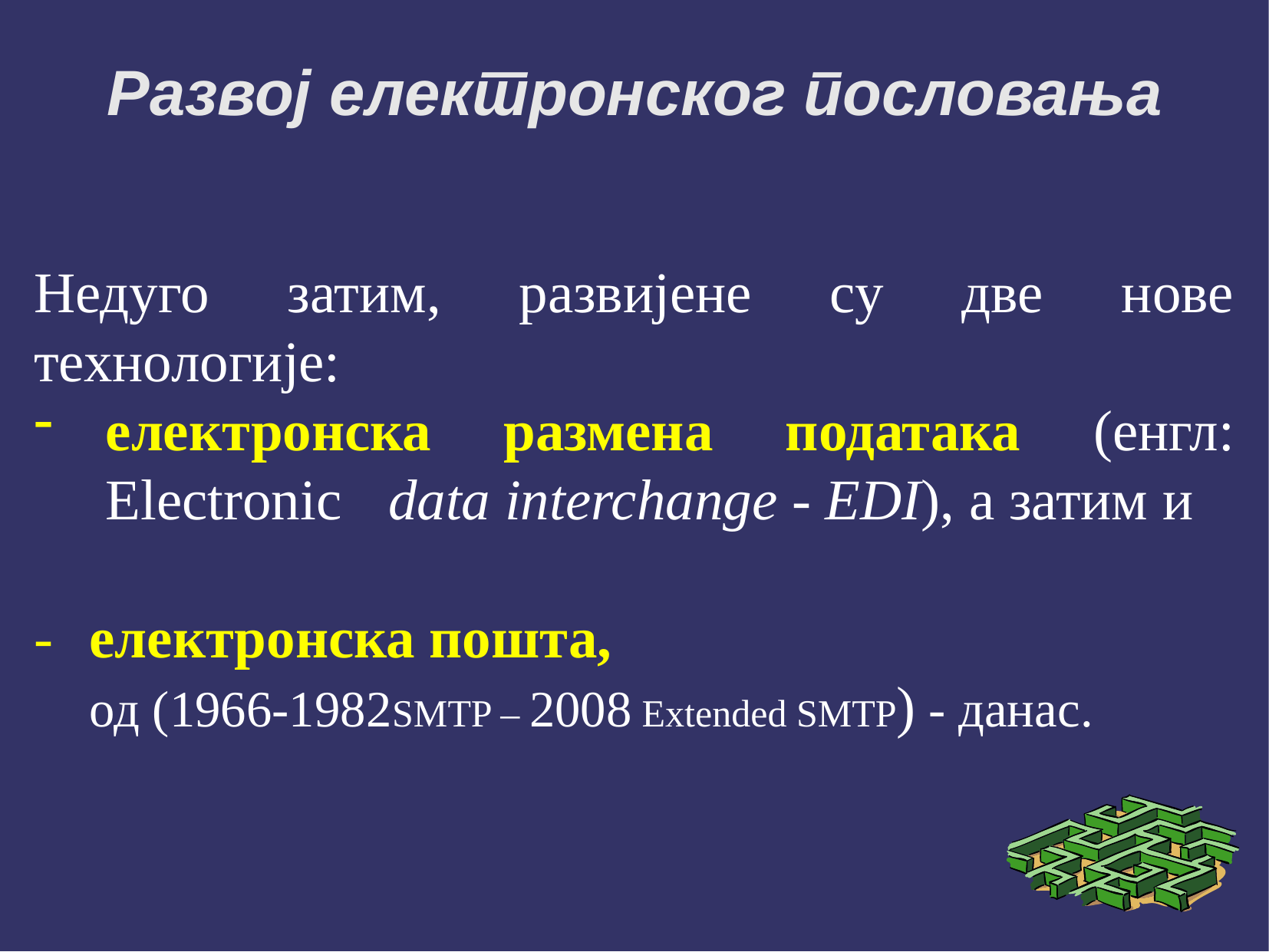

# Развој електронског пословања
Недуго затим, развијене су две нове технологије:
електронска размена података (енгл: Electronic	data interchange - EDI), а затим и

- 	електронска пошта,
од (1966-1982SMTP – 2008 Extended SMTP) - данас.